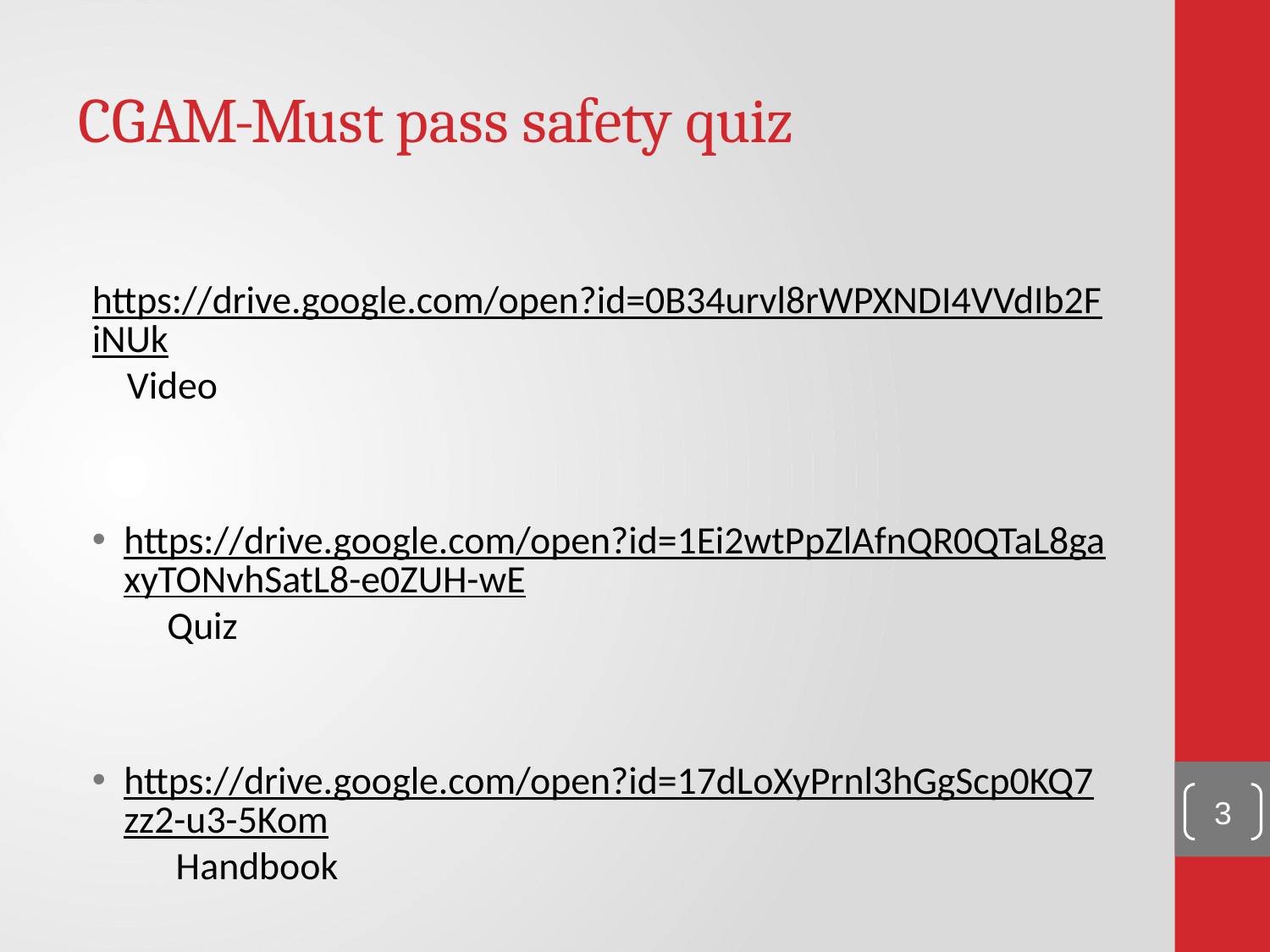

# CGAM-Must pass safety quiz
https://drive.google.com/open?id=0B34urvl8rWPXNDI4VVdIb2FiNUk    Video

https://drive.google.com/open?id=1Ei2wtPpZlAfnQR0QTaL8gaxyTONvhSatL8-e0ZUH-wE     Quiz

https://drive.google.com/open?id=17dLoXyPrnl3hGgScp0KQ7zz2-u3-5Kom      Handbook

3